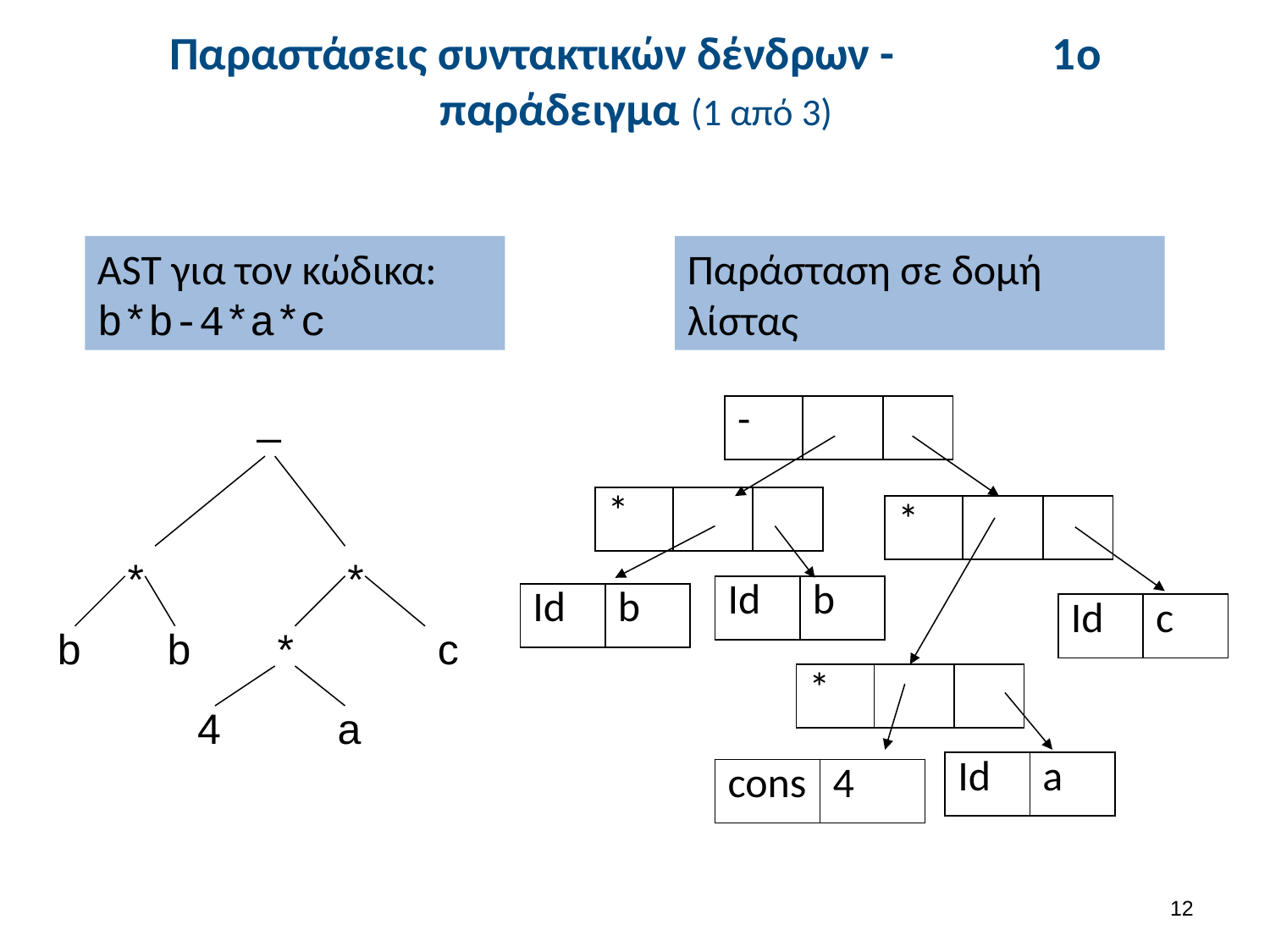

# Παραστάσεις συντακτικών δένδρων -               1ο παράδειγμα (1 από 3)
AST για τον κώδικα:
b*b-4*a*c
Παράσταση σε δομή λίστας
_

*
*

b
b
*
c

4
a
| - |  |  |
| --- | --- | --- |
| \* |  |  |
| --- | --- | --- |
| \* |  |  |
| --- | --- | --- |
| Id | b |
| --- | --- |
| Id | b |
| --- | --- |
| Id | c |
| --- | --- |
| \* |  |  |
| --- | --- | --- |
| Id | a |
| --- | --- |
| cons | 4 |
| --- | --- |
12